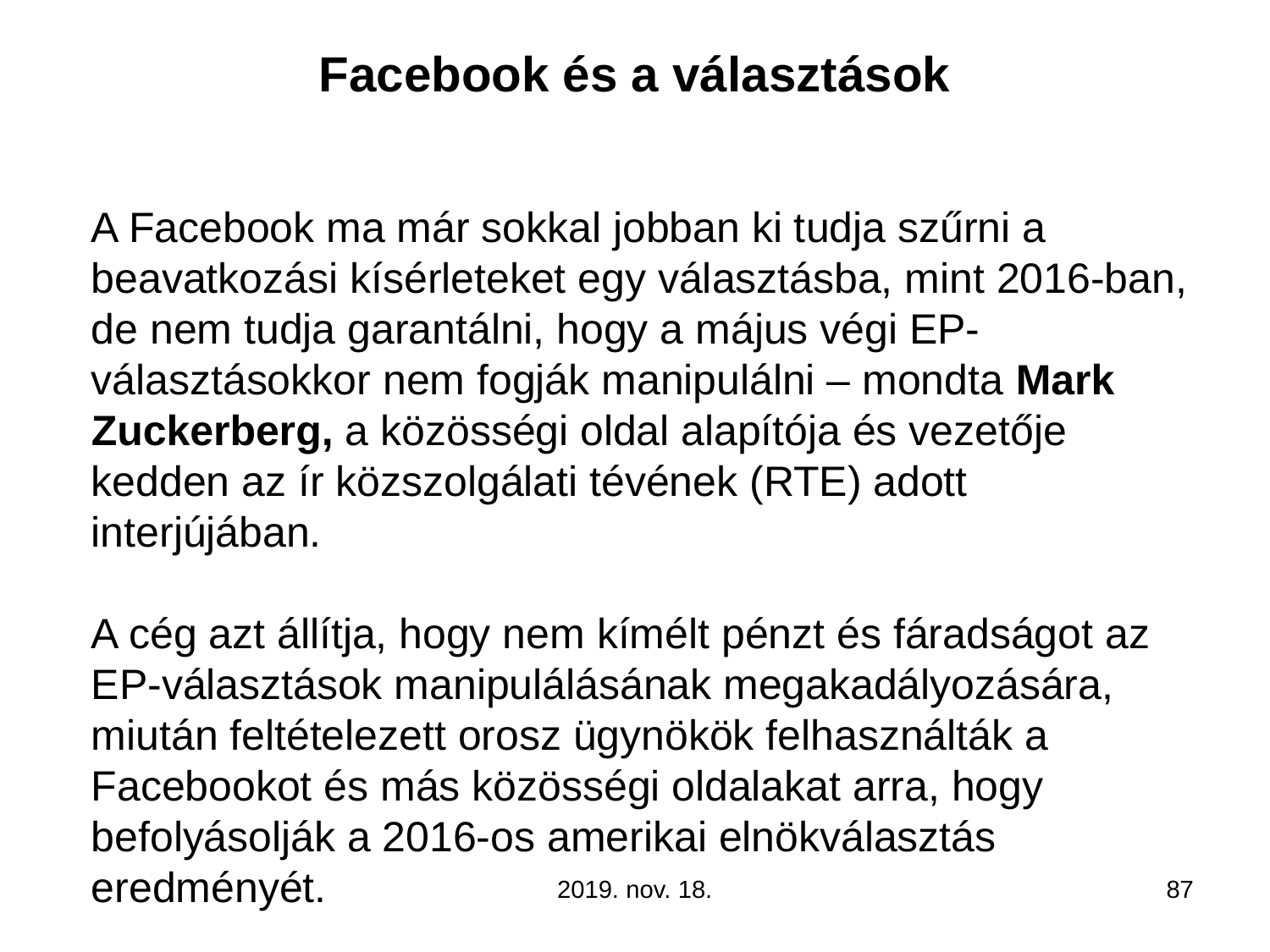

# Facebook és a választások
A Facebook ma már sokkal jobban ki tudja szűrni a beavatkozási kísérleteket egy választásba, mint 2016-ban, de nem tudja garantálni, hogy a május végi EP-választásokkor nem fogják manipulálni – mondta Mark Zuckerberg, a közösségi oldal alapítója és vezetője kedden az ír közszolgálati tévének (RTE) adott interjújában.

A cég azt állítja, hogy nem kímélt pénzt és fáradságot az EP-választások manipulálásának megakadályozására, miután feltételezett orosz ügynökök felhasználták a Facebookot és más közösségi oldalakat arra, hogy befolyásolják a 2016-os amerikai elnökválasztás eredményét.
2019. nov. 18.
87